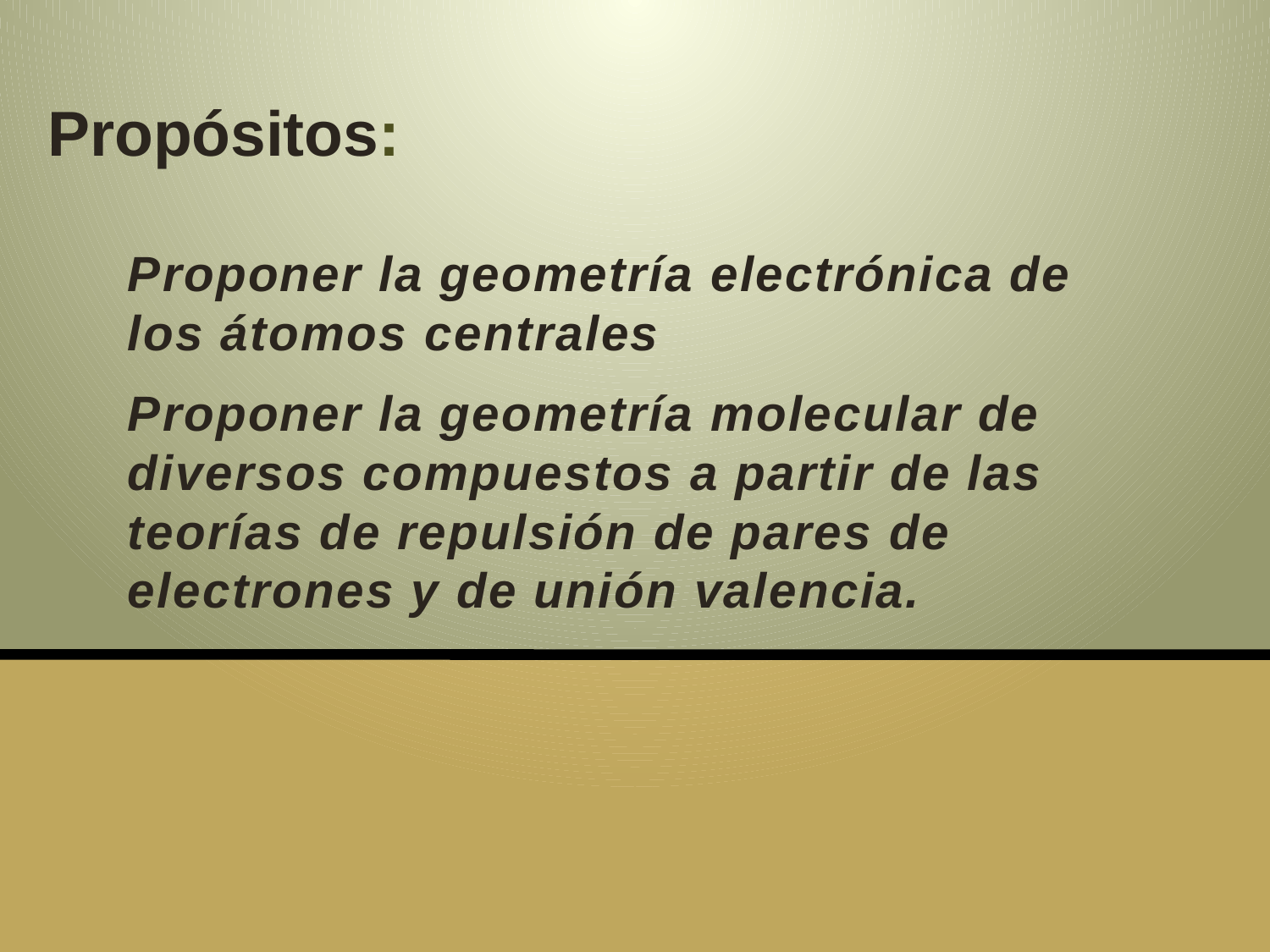

# Propósitos:
Proponer la geometría electrónica de los átomos centrales
Proponer la geometría molecular de diversos compuestos a partir de las teorías de repulsión de pares de electrones y de unión valencia.